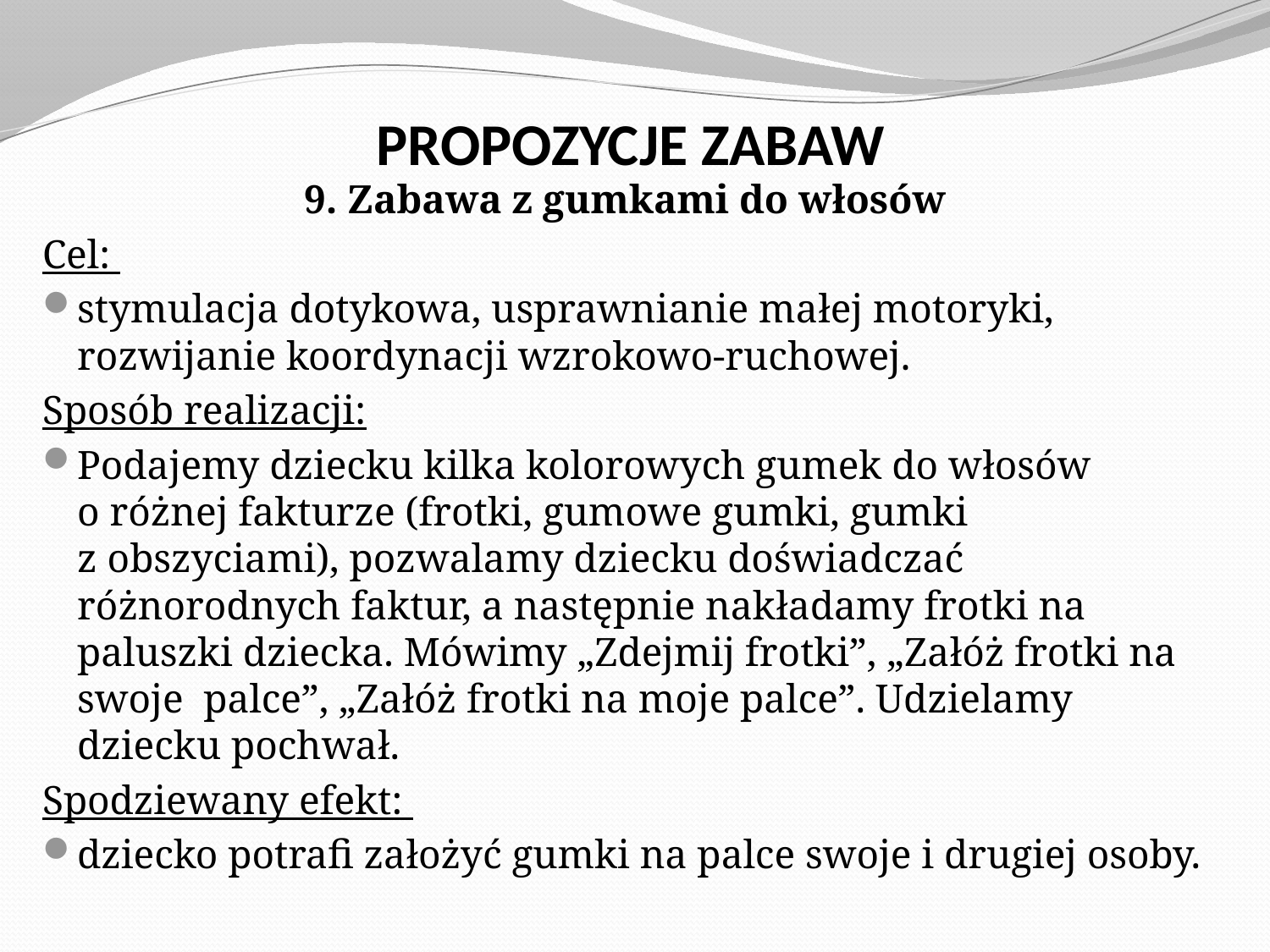

# PROPOZYCJE ZABAW
9. Zabawa z gumkami do włosów
Cel:
stymulacja dotykowa, usprawnianie małej motoryki, rozwijanie koordynacji wzrokowo-ruchowej.
Sposób realizacji:
Podajemy dziecku kilka kolorowych gumek do włosów
o różnej fakturze (frotki, gumowe gumki, gumki
z obszyciami), pozwalamy dziecku doświadczać różnorodnych faktur, a następnie nakładamy frotki na paluszki dziecka. Mówimy „Zdejmij frotki”, „Załóż frotki na swoje  palce”, „Załóż frotki na moje palce”. Udzielamy dziecku pochwał.
Spodziewany efekt:
dziecko potrafi założyć gumki na palce swoje i drugiej osoby.